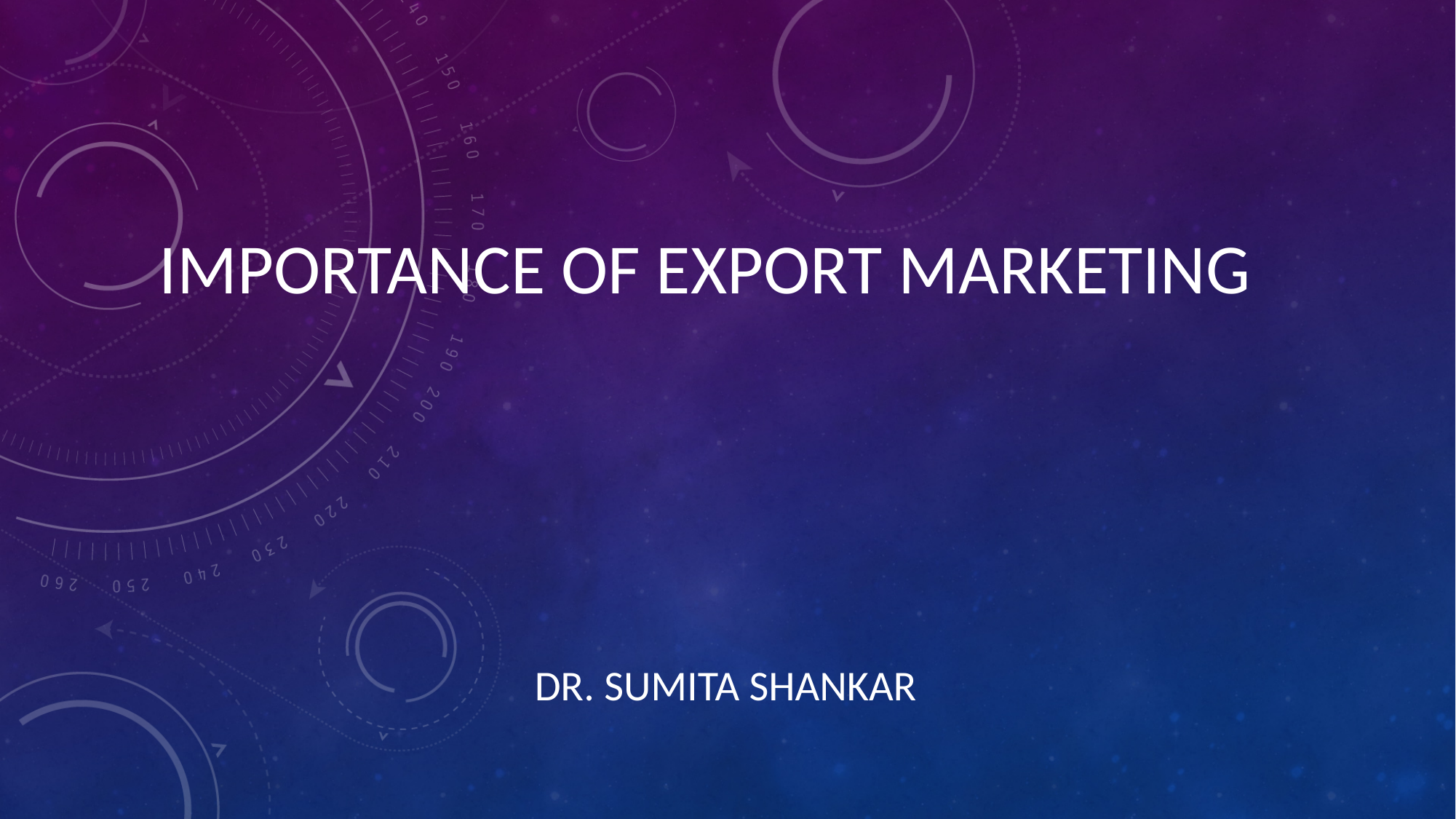

# IMPORTANCE OF EXPORT MARKETING
     Dr. Sumita Shankar